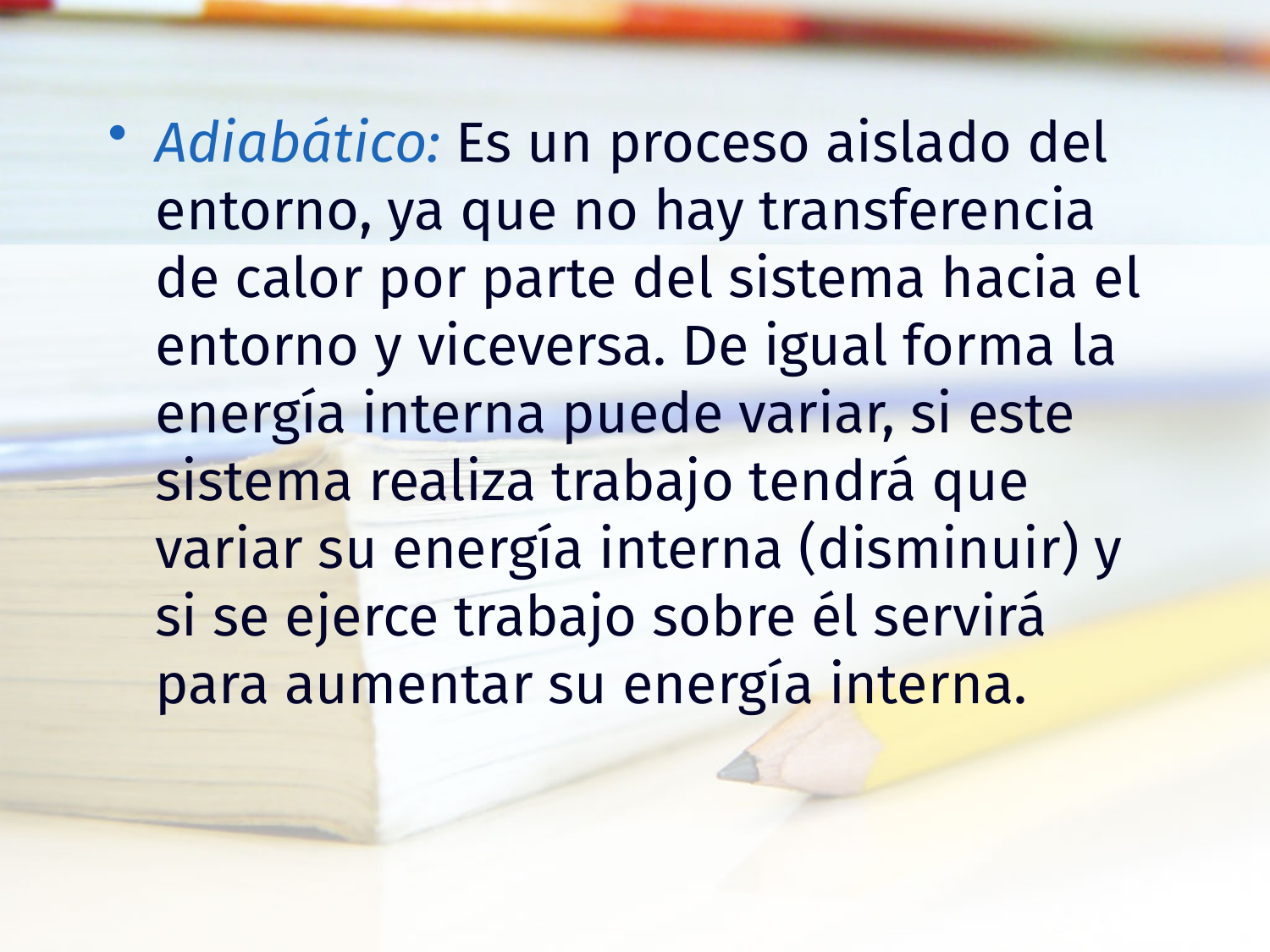

Adiabático: Es un proceso aislado del entorno, ya que no hay transferencia de calor por parte del sistema hacia el entorno y viceversa. De igual forma la energía interna puede variar, si este sistema realiza trabajo tendrá que variar su energía interna (disminuir) y si se ejerce trabajo sobre él servirá para aumentar su energía interna.